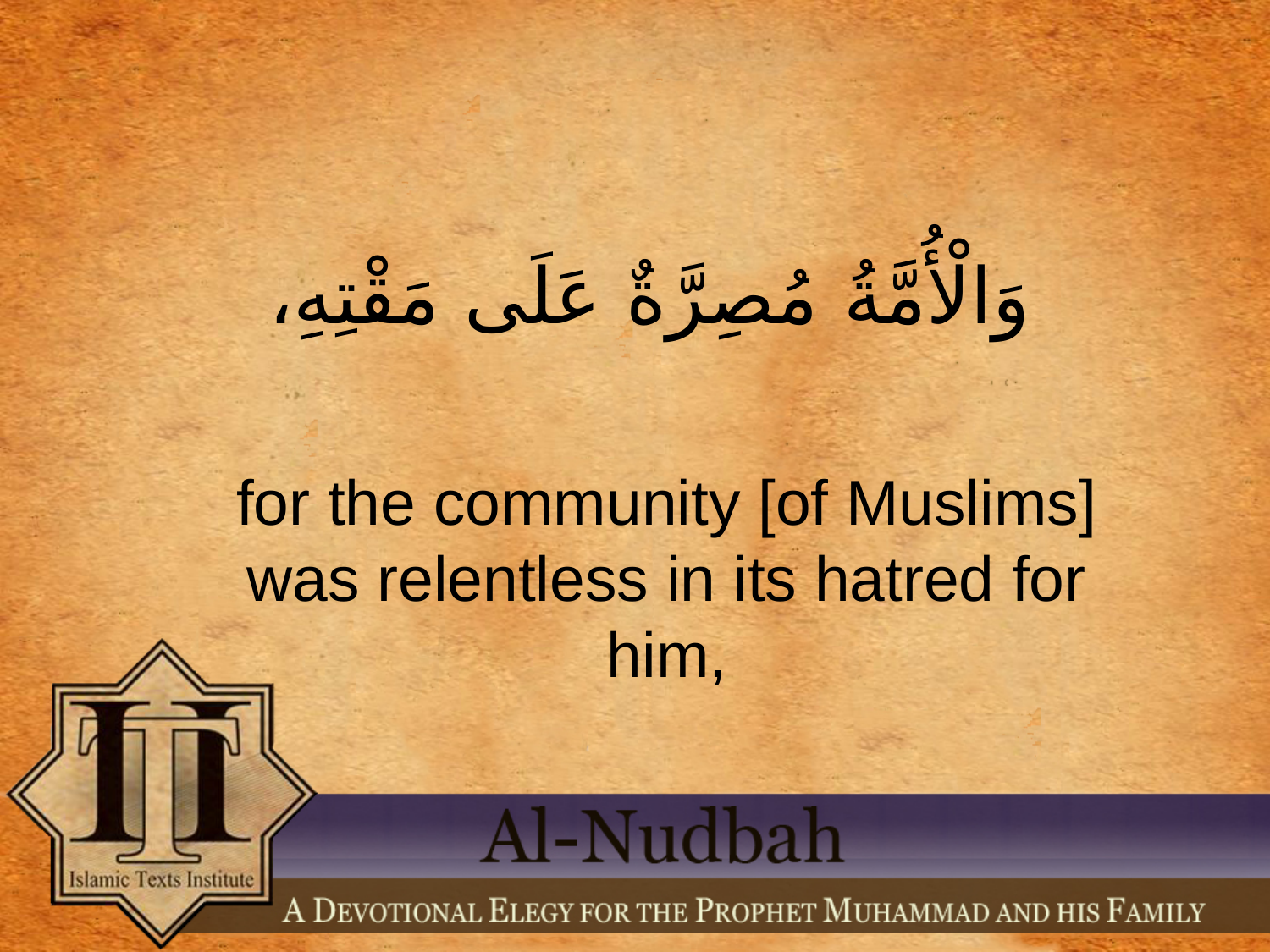

وَالْأُمَّةُ مُصِرَّةٌ عَلَى مَقْتِهِ،
for the community [of Muslims] was relentless in its hatred for him,